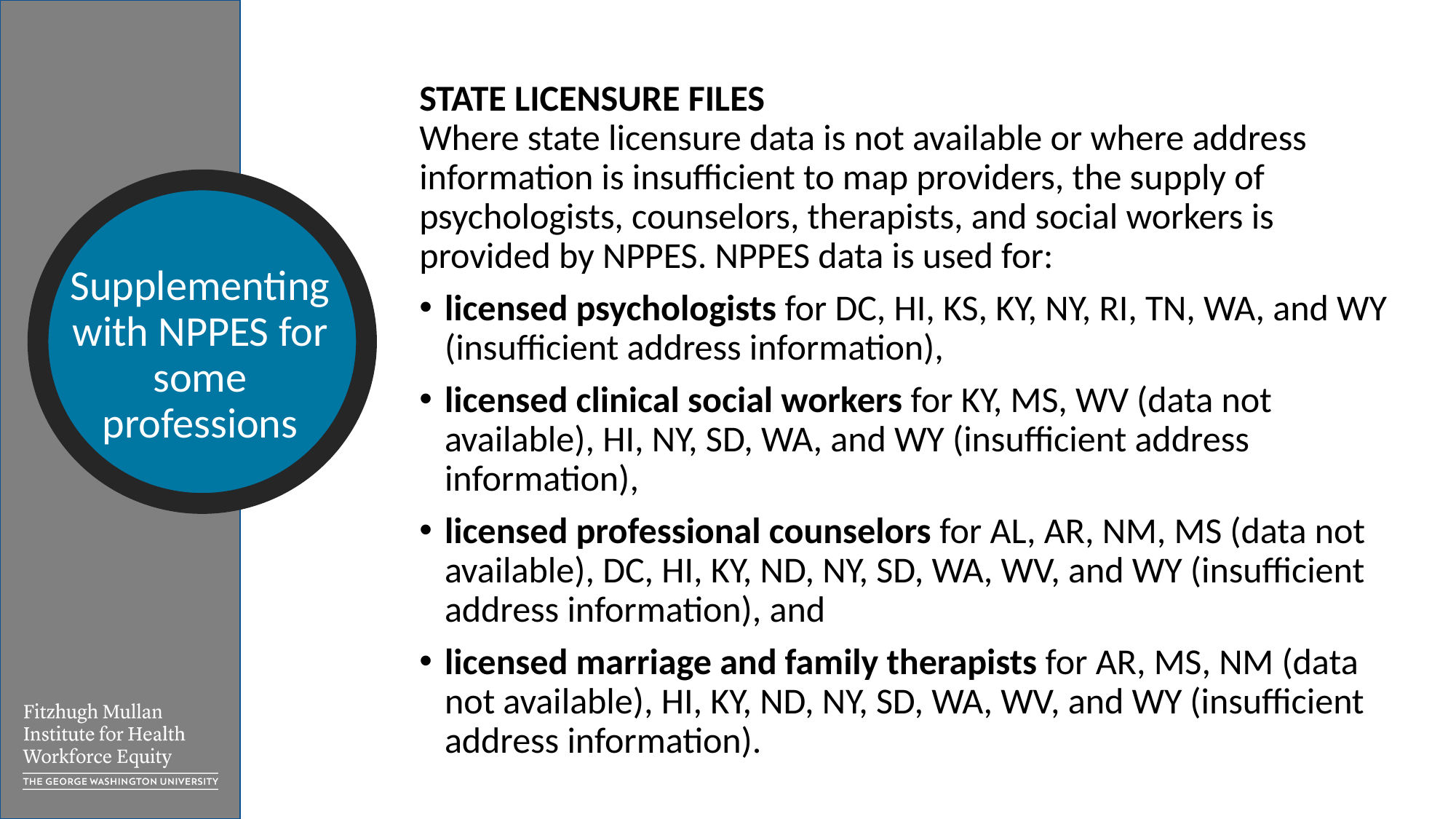

STATE LICENSURE FILES
Where state licensure data is not available or where address information is insufficient to map providers, the supply of psychologists, counselors, therapists, and social workers is provided by NPPES. NPPES data is used for:
licensed psychologists for DC, HI, KS, KY, NY, RI, TN, WA, and WY (insufficient address information),
licensed clinical social workers for KY, MS, WV (data not available), HI, NY, SD, WA, and WY (insufficient address information),
licensed professional counselors for AL, AR, NM, MS (data not available), DC, HI, KY, ND, NY, SD, WA, WV, and WY (insufficient address information), and
licensed marriage and family therapists for AR, MS, NM (data not available), HI, KY, ND, NY, SD, WA, WV, and WY (insufficient address information).

# Supplementing with NPPES for some professions